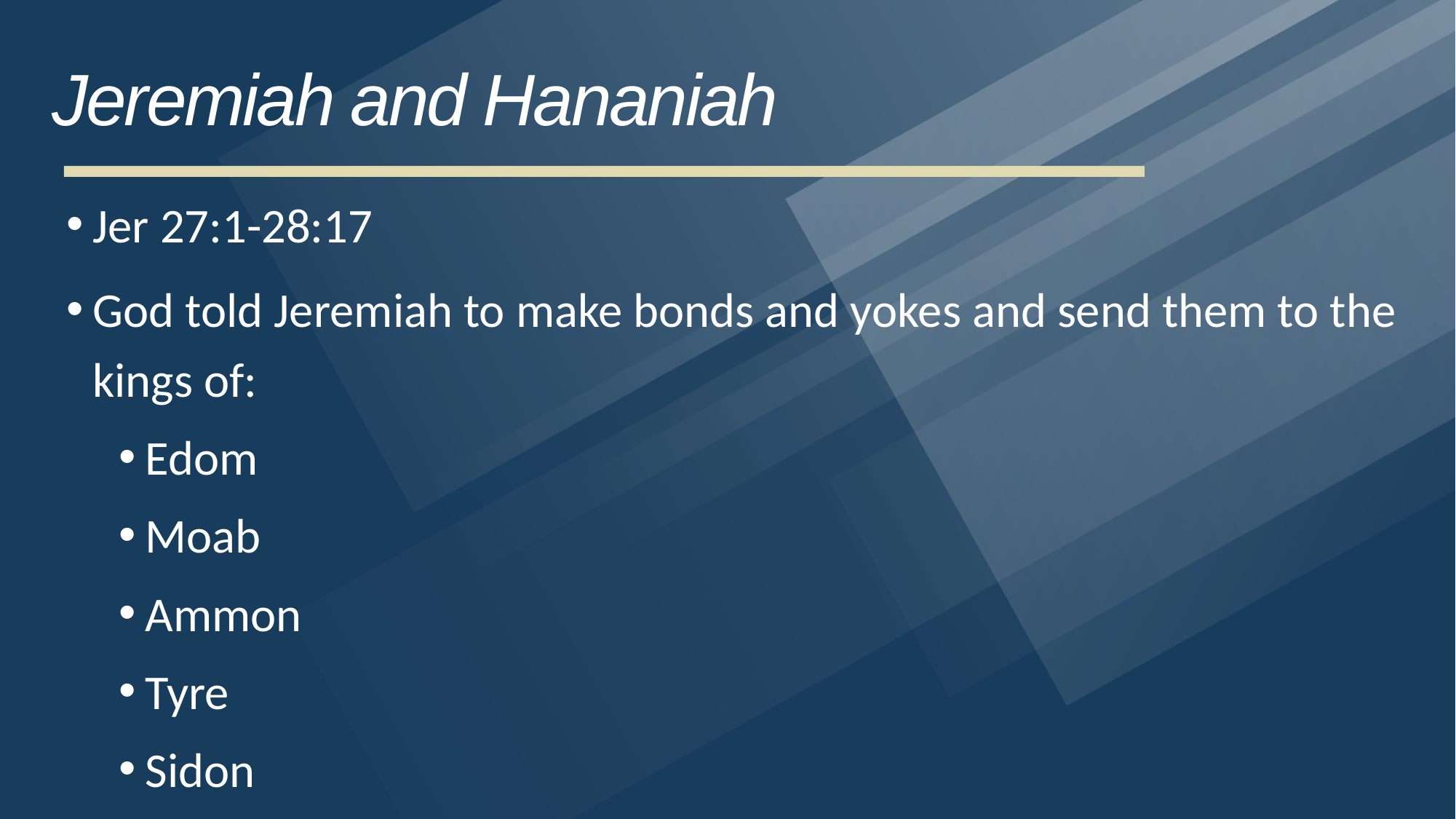

# Jeremiah and Hananiah

Jer 27:1-28:17
God told Jeremiah to make bonds and yokes and send them to the kings of:
Edom
Moab
Ammon
Tyre
Sidon